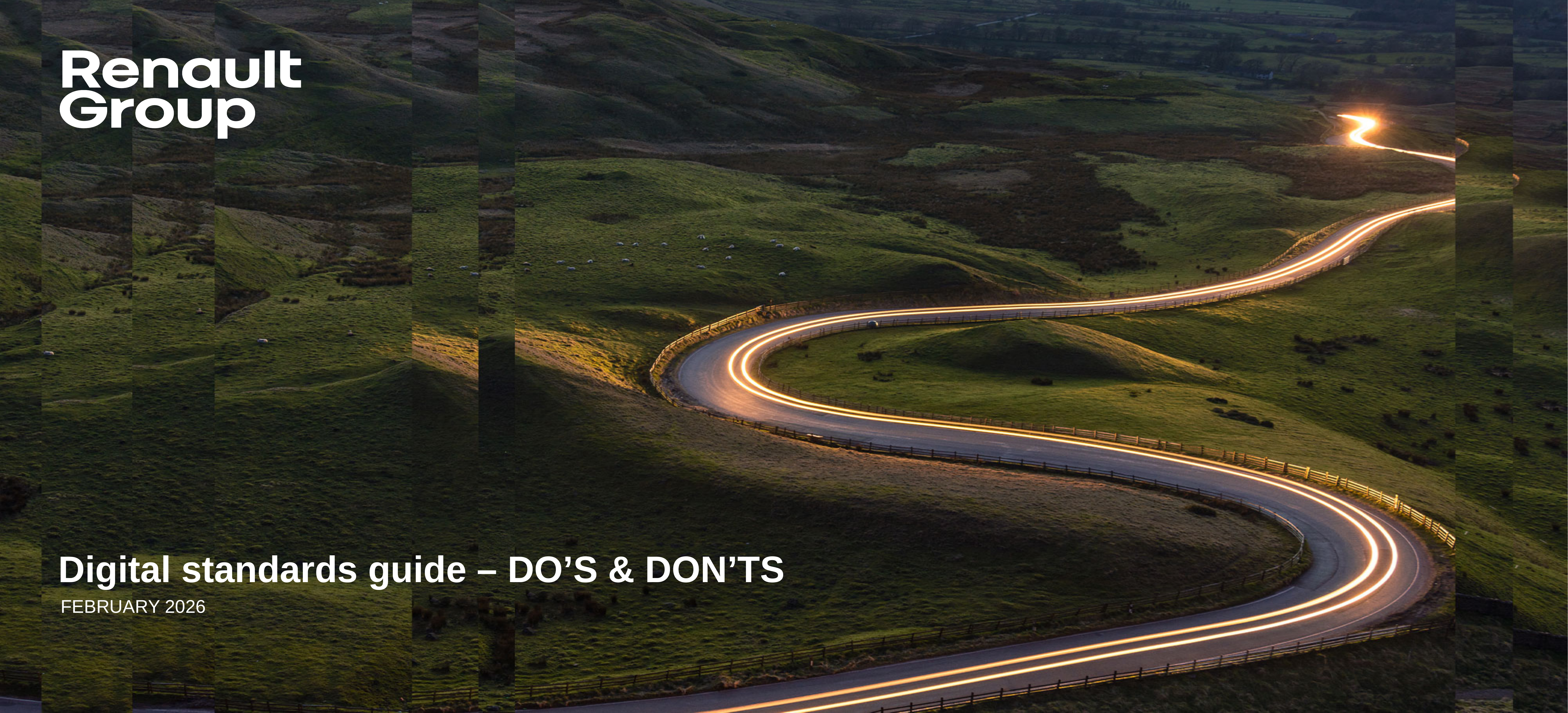

# Digital standards guide – DO’S & DON’TS
February 2026